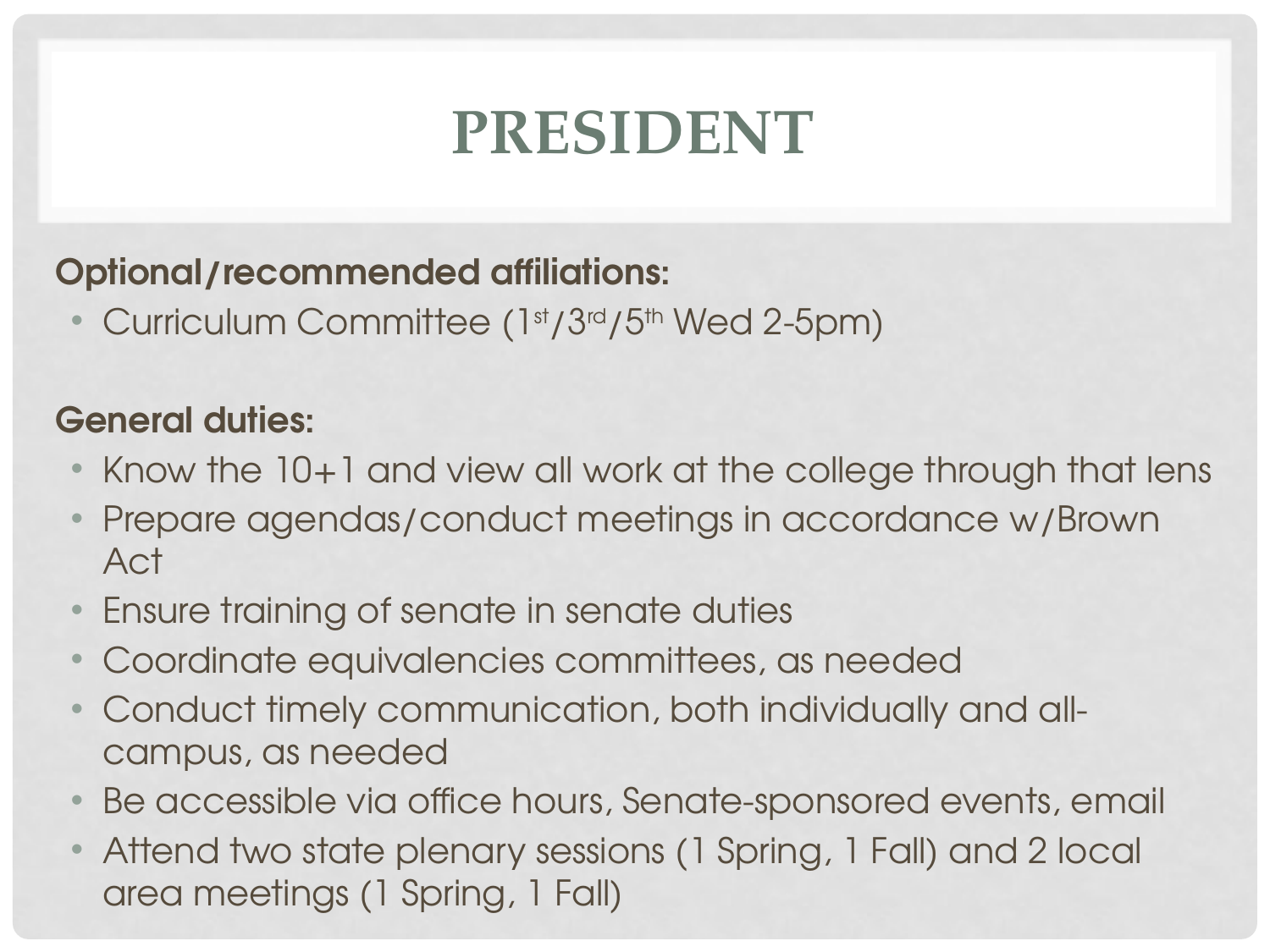

# President
Optional/recommended affiliations:
Curriculum Committee (1st/3rd/5th Wed 2-5pm)

General duties:
Know the 10+1 and view all work at the college through that lens
Prepare agendas/conduct meetings in accordance w/Brown Act
Ensure training of senate in senate duties
Coordinate equivalencies committees, as needed
Conduct timely communication, both individually and all-campus, as needed
Be accessible via office hours, Senate-sponsored events, email
Attend two state plenary sessions (1 Spring, 1 Fall) and 2 local area meetings (1 Spring, 1 Fall)